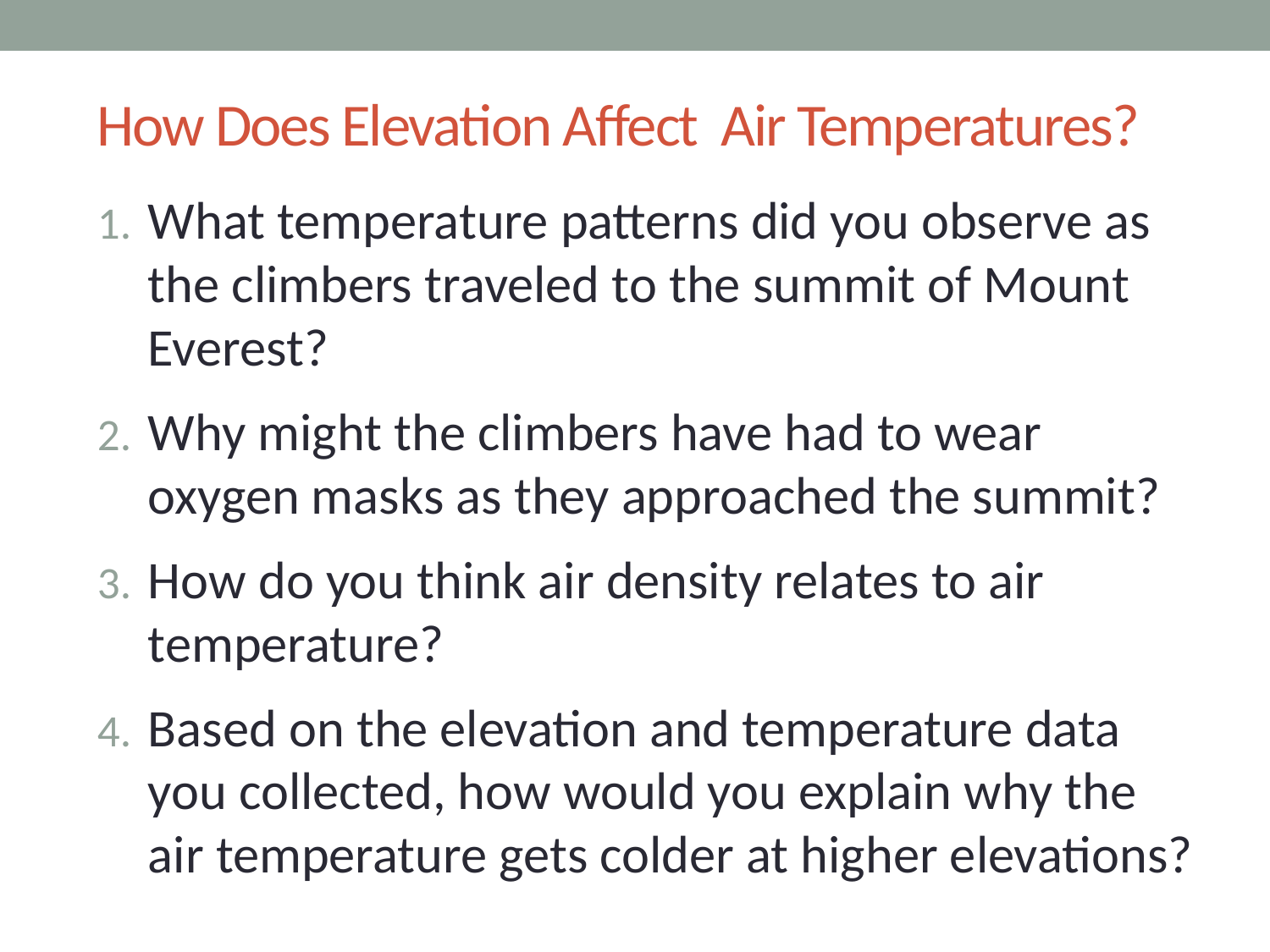

# How Does Elevation Affect  Air Temperatures?
What temperature patterns did you observe as the climbers traveled to the summit of Mount Everest?
Why might the climbers have had to wear oxygen masks as they approached the summit?
How do you think air density relates to air temperature?
Based on the elevation and temperature data you collected, how would you explain why the air temperature gets colder at higher elevations?